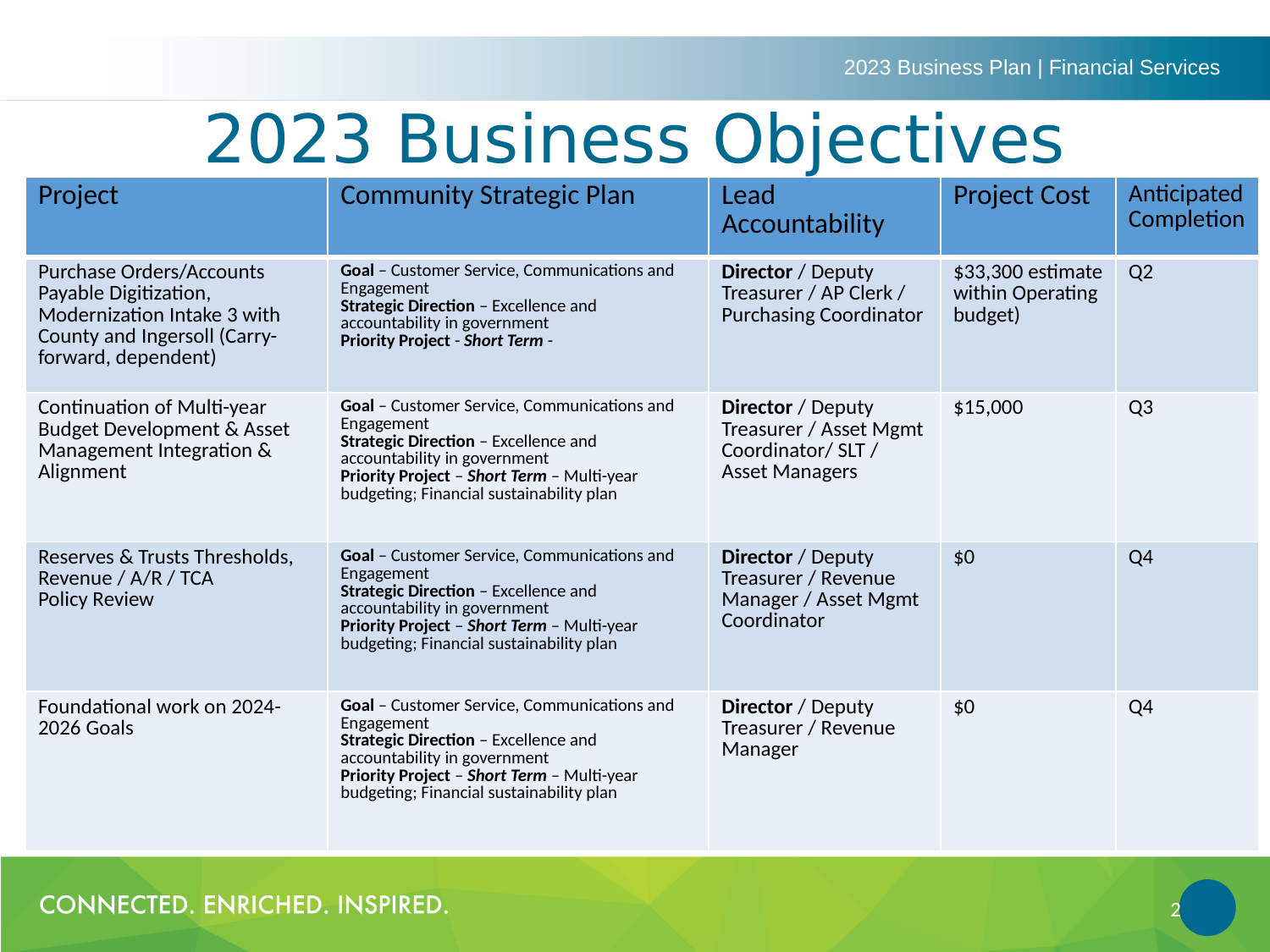

2023 Business Plan | Financial Services
# 2023 Business Objectives
| Project | Community Strategic Plan | Lead Accountability | Project Cost | Anticipated Completion |
| --- | --- | --- | --- | --- |
| Purchase Orders/Accounts Payable Digitization, Modernization Intake 3 with County and Ingersoll (Carry-forward, dependent) | Goal – Customer Service, Communications and Engagement Strategic Direction – Excellence and accountability in government Priority Project - Short Term - | Director / Deputy Treasurer / AP Clerk / Purchasing Coordinator | $33,300 estimate within Operating budget) | Q2 |
| Continuation of Multi-year Budget Development & Asset Management Integration & Alignment | Goal – Customer Service, Communications and Engagement Strategic Direction – Excellence and accountability in government Priority Project – Short Term – Multi-year budgeting; Financial sustainability plan | Director / Deputy Treasurer / Asset Mgmt Coordinator/ SLT / Asset Managers | $15,000 | Q3 |
| Reserves & Trusts Thresholds, Revenue / A/R / TCA Policy Review | Goal – Customer Service, Communications and Engagement Strategic Direction – Excellence and accountability in government Priority Project – Short Term – Multi-year budgeting; Financial sustainability plan | Director / Deputy Treasurer / Revenue Manager / Asset Mgmt Coordinator | $0 | Q4 |
| Foundational work on 2024-2026 Goals | Goal – Customer Service, Communications and Engagement Strategic Direction – Excellence and accountability in government Priority Project – Short Term – Multi-year budgeting; Financial sustainability plan | Director / Deputy Treasurer / Revenue Manager | $0 | Q4 |